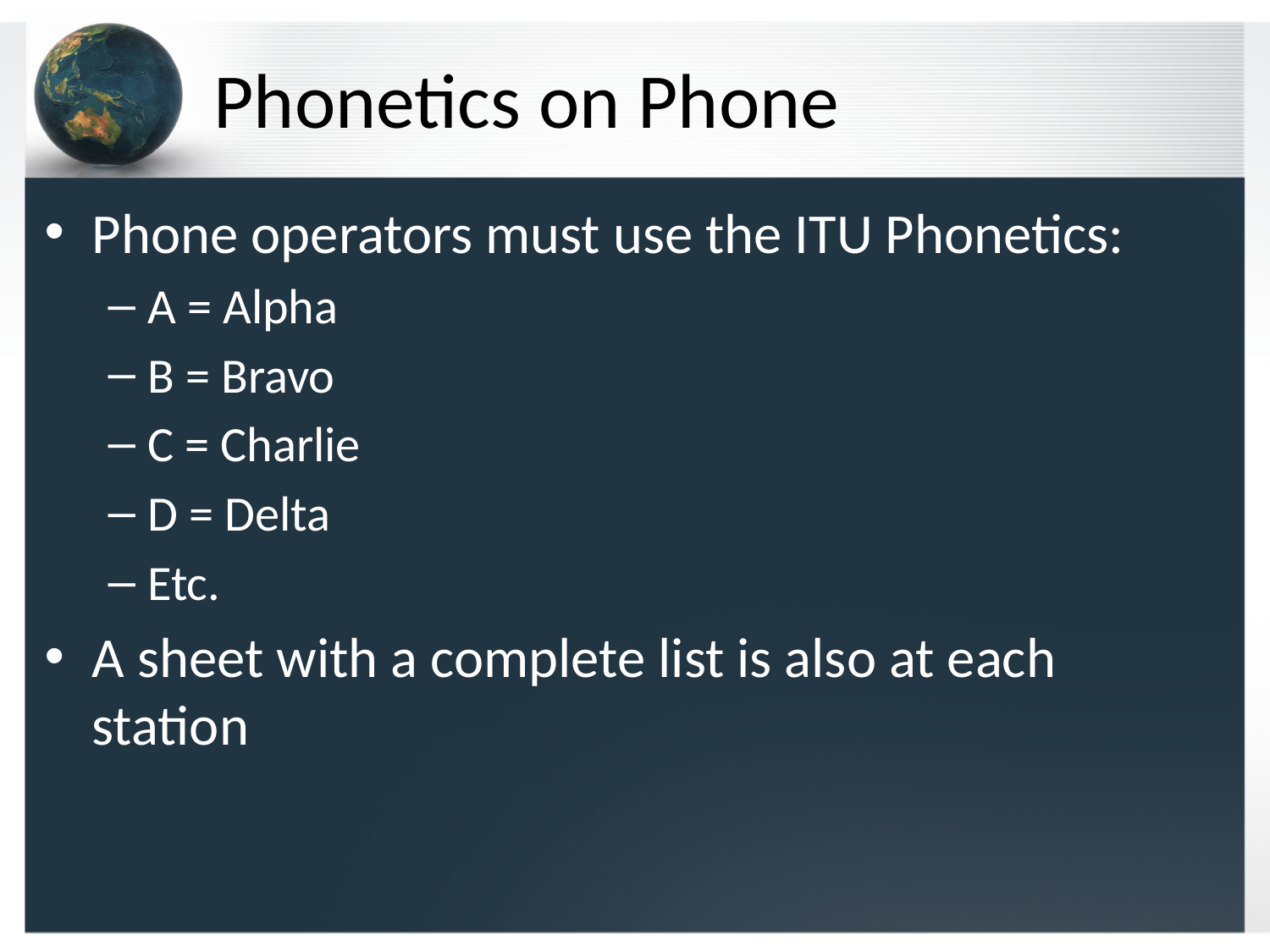

# Phonetics on Phone
Phone operators must use the ITU Phonetics:
A = Alpha
B = Bravo
C = Charlie
D = Delta
Etc.
A sheet with a complete list is also at each station